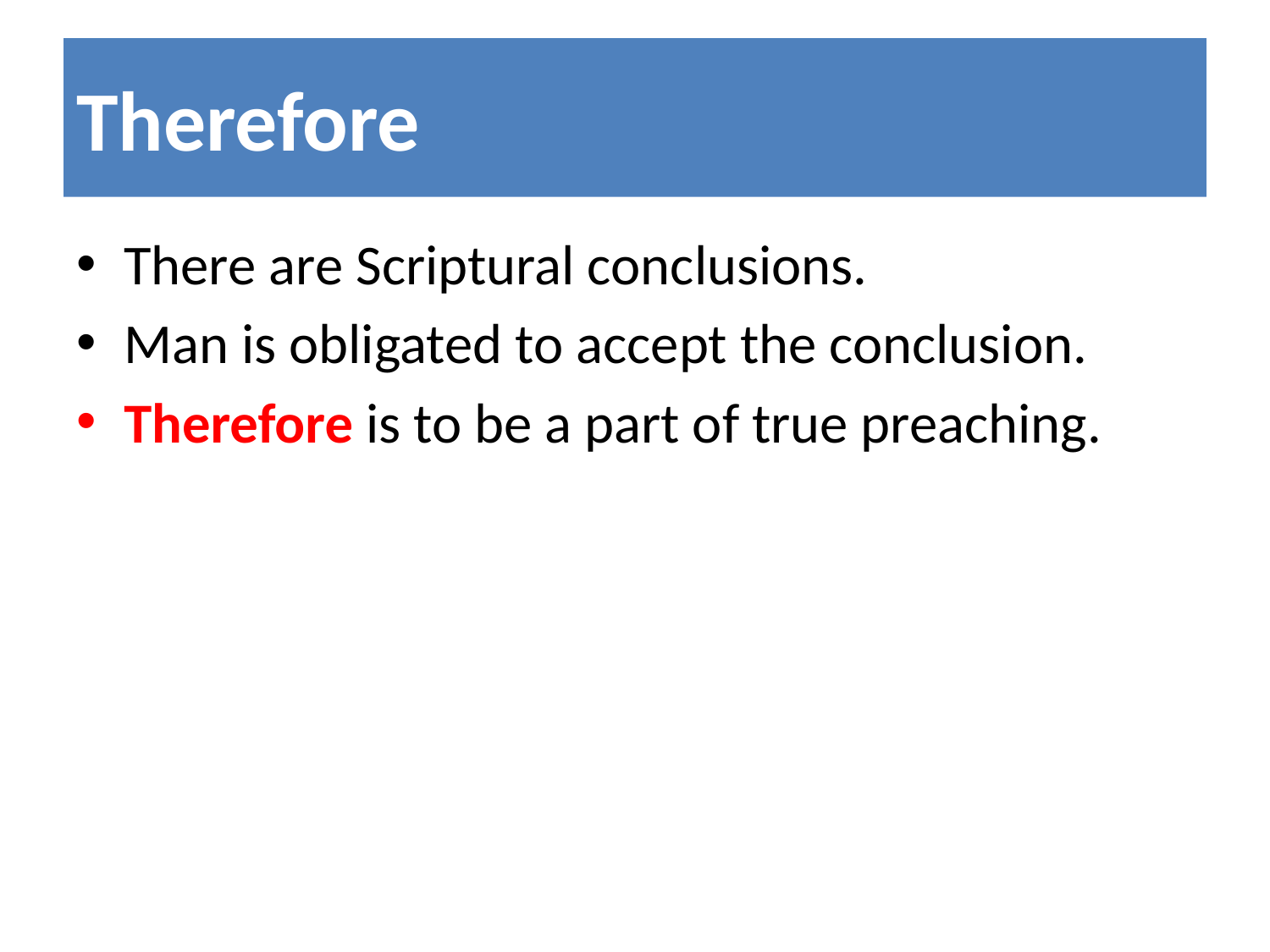

# Therefore
There are Scriptural conclusions.
Man is obligated to accept the conclusion.
Therefore is to be a part of true preaching.